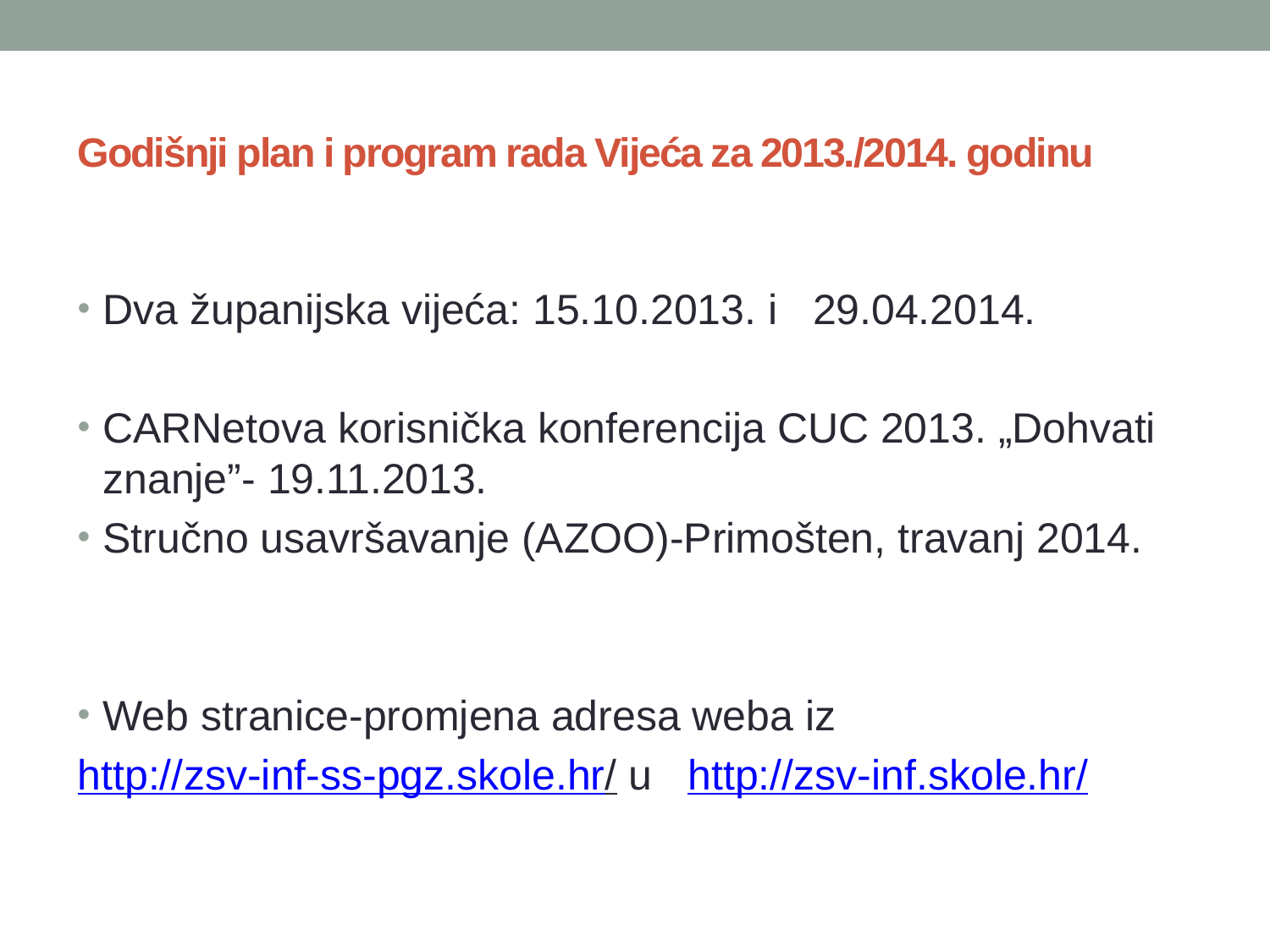

# Godišnji plan i program rada Vijeća za 2013./2014. godinu
Dva županijska vijeća: 15.10.2013. i   29.04.2014.

CARNetova korisnička konferencija CUC 2013. „Dohvati znanje”- 19.11.2013.
Stručno usavršavanje (AZOO)-Primošten, travanj 2014.

Web stranice-promjena adresa weba iz
http://zsv-inf-ss-pgz.skole.hr/ u   http://zsv-inf.skole.hr/